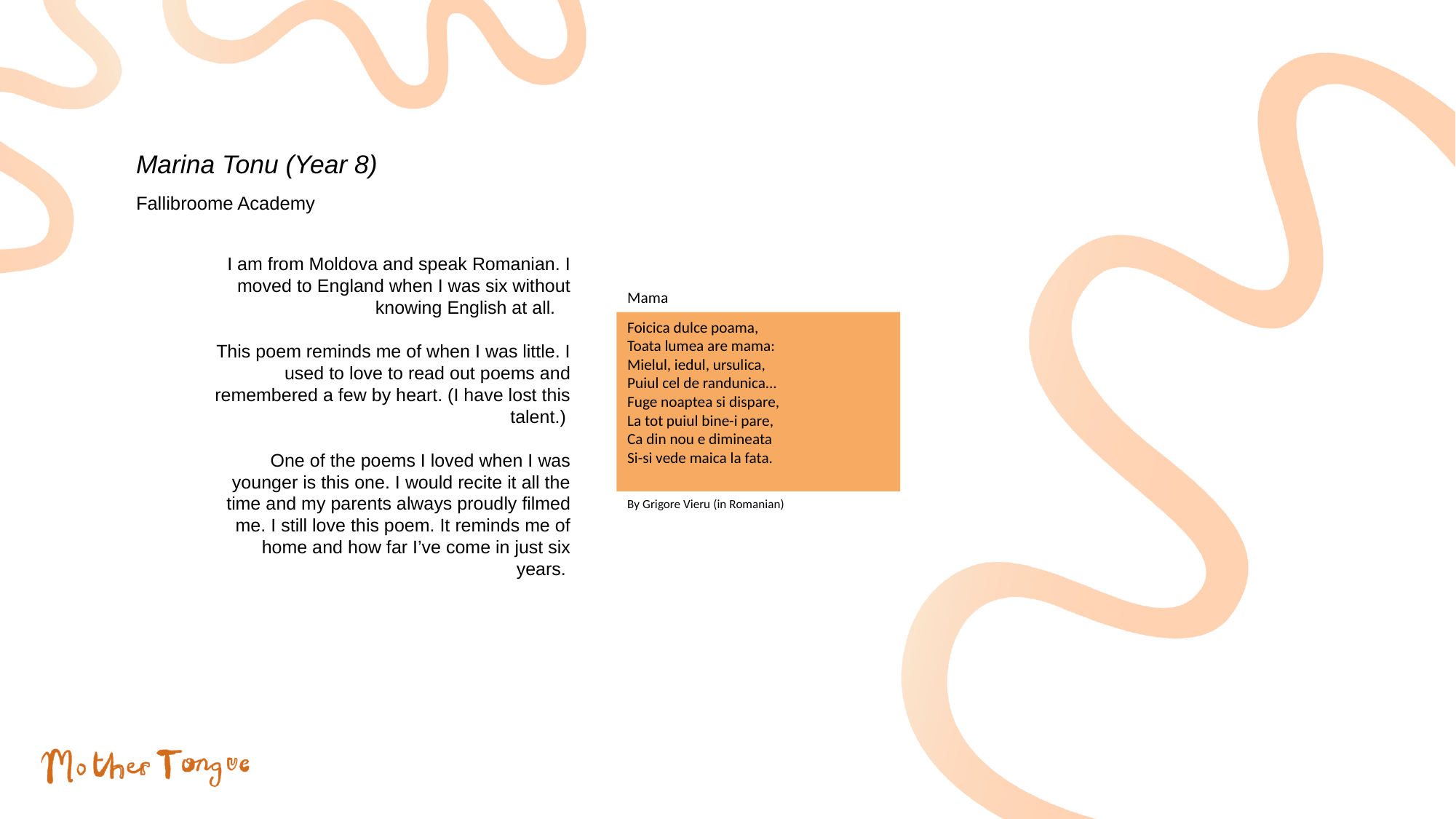

Marina Tonu (Year 8)
Fallibroome Academy
I am from Moldova and speak Romanian. I moved to England when I was six without knowing English at all.

This poem reminds me of when I was little. I used to love to read out poems and remembered a few by heart. (I have lost this talent.)

One of the poems I loved when I was younger is this one. I would recite it all the time and my parents always proudly filmed me. I still love this poem. It reminds me of home and how far I’ve come in just six years.
Mama
Foicica dulce poama,
Toata lumea are mama:
Mielul, iedul, ursulica,
Puiul cel de randunica...
Fuge noaptea si dispare,
La tot puiul bine-i pare,
Ca din nou e dimineata
Si-si vede maica la fata.

By Grigore Vieru (in Romanian)